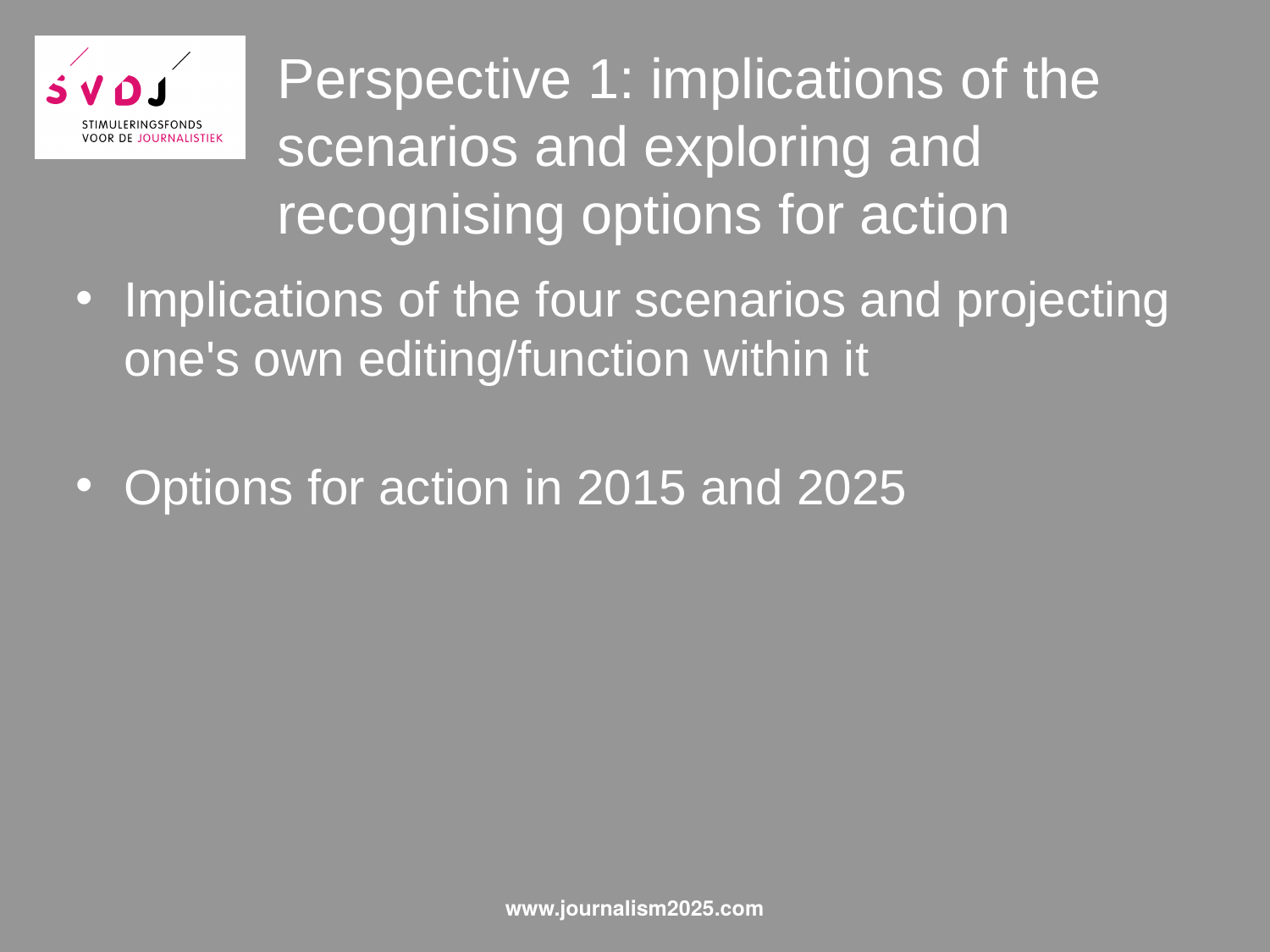

# Perspective 1: implications of the scenarios and exploring and recognising options for action
Implications of the four scenarios and projecting one's own editing/function within it
Options for action in 2015 and 2025
www.journalism2025.com